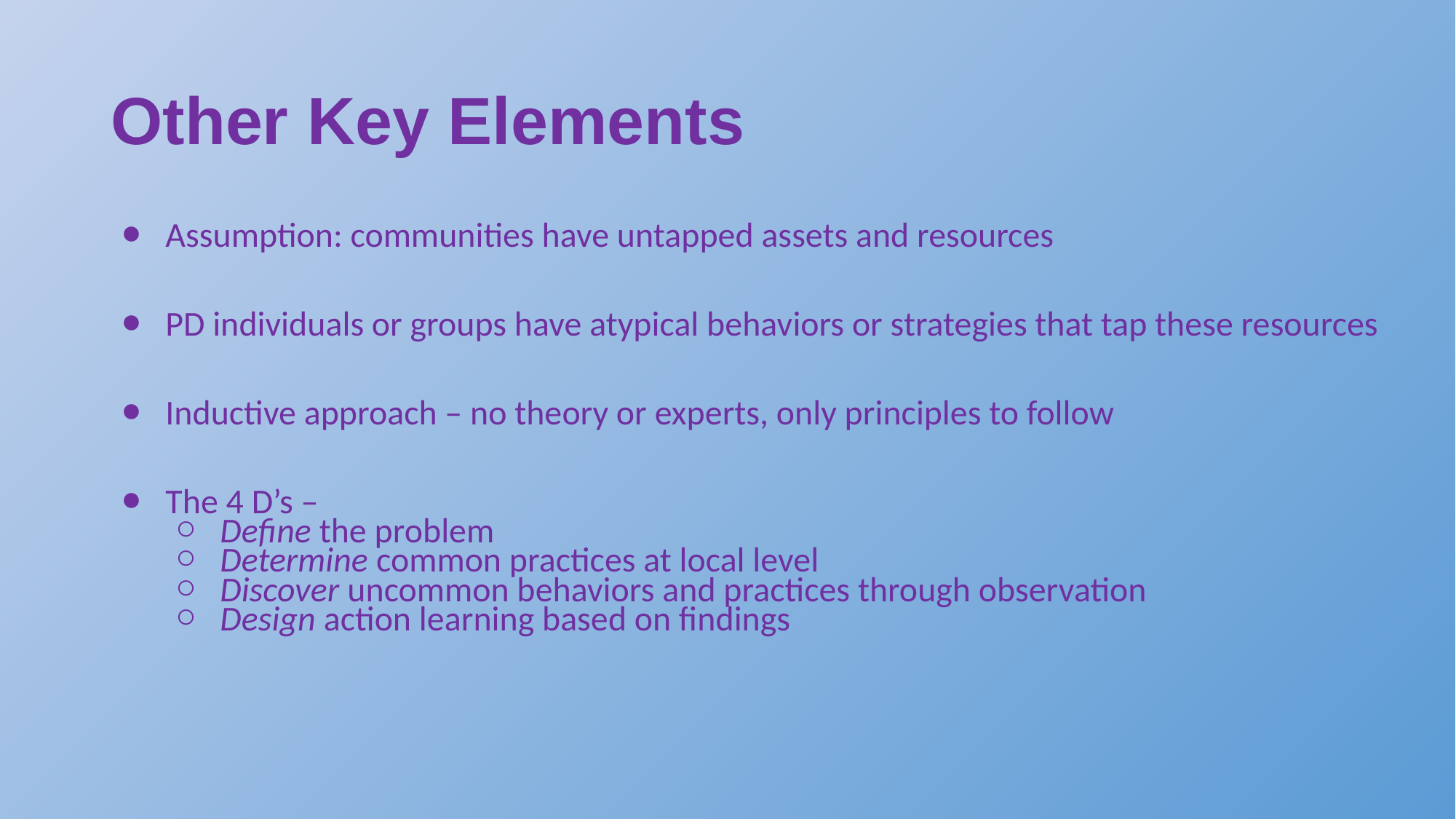

# Other Key Elements
Assumption: communities have untapped assets and resources

PD individuals or groups have atypical behaviors or strategies that tap these resources

Inductive approach – no theory or experts, only principles to follow

The 4 D’s –
Define the problem
Determine common practices at local level
Discover uncommon behaviors and practices through observation
Design action learning based on findings